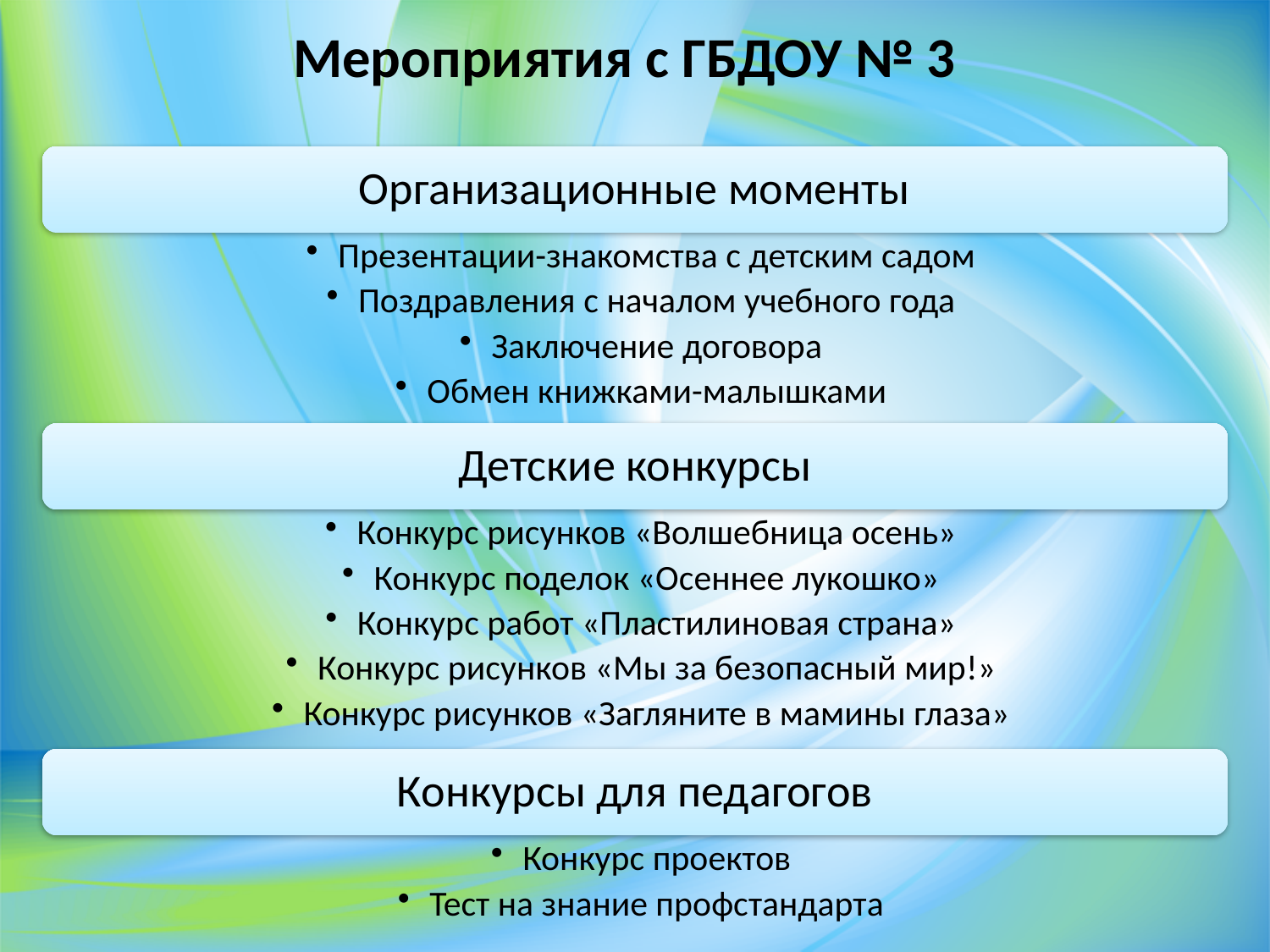

# Мероприятия с ГБДОУ № 3
Организационные моменты
Презентации-знакомства с детским садом
Поздравления с началом учебного года
Заключение договора
Обмен книжками-малышками
Детские конкурсы
Конкурс рисунков «Волшебница осень»
Конкурс поделок «Осеннее лукошко»
Конкурс работ «Пластилиновая страна»
Конкурс рисунков «Мы за безопасный мир!»
Конкурс рисунков «Загляните в мамины глаза»
Конкурсы для педагогов
Конкурс проектов
Тест на знание профстандарта